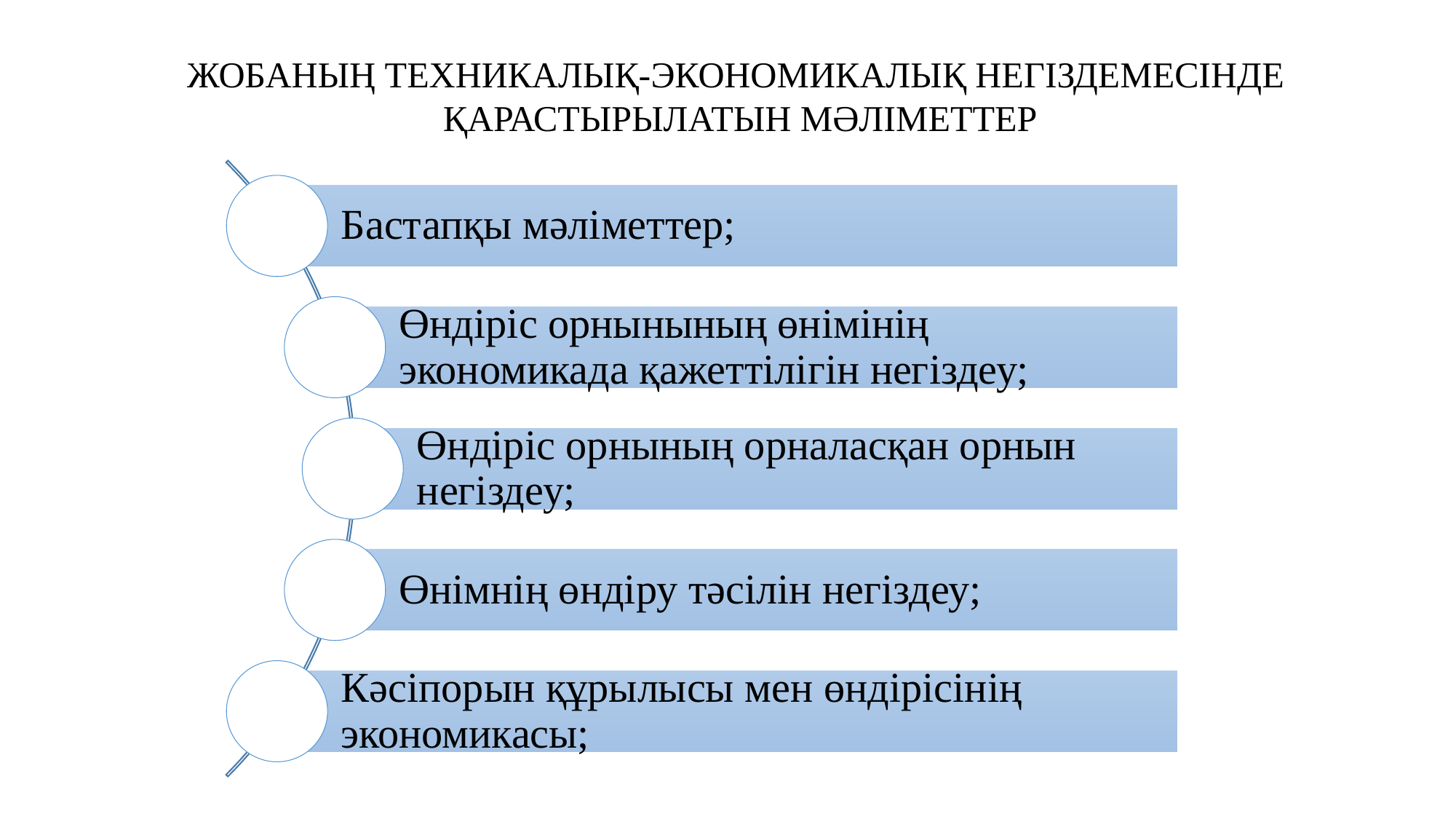

ЖОБАНЫҢ ТЕХНИКАЛЫҚ-ЭКОНОМИКАЛЫҚ НЕГІЗДЕМЕСІНДЕ
ҚАРАСТЫРЫЛАТЫН МӘЛІМЕТТЕР
Бастапқы мәліметтер;
Өндіріс орнынының өнімінің экономикада қажеттілігін негіздеу;
Өндіріс орнының орналасқан орнын негіздеу;
Өнімнің өндіру тәсілін негіздеу;
Кәсіпорын құрылысы мен өндірісінің экономикасы;